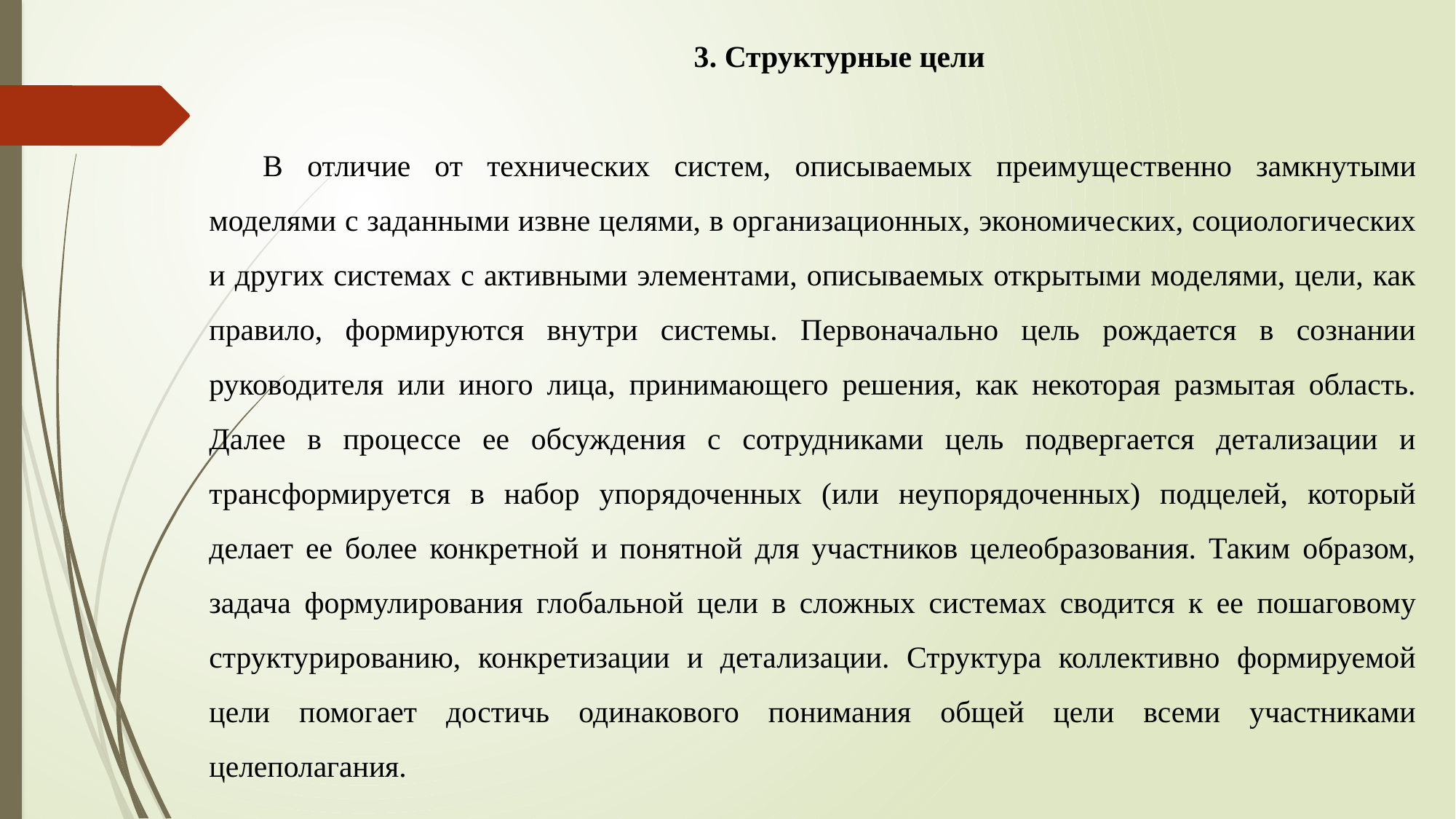

3. Структурные цели

В отличие от технических систем, описываемых преимущест­венно замкнутыми моделями с заданными извне целями, в органи­зационных, экономических, социологических и других системах с активными элементами, описываемых открытыми моделями, цели, как правило, формируются внутри системы. Первоначально цель рождается в сознании руководителя или иного лица, принимающе­го решения, как некоторая размытая область. Далее в процессе ее обсуждения с сотрудниками цель подвергается детализации и трансформируется в набор упорядоченных (или неупорядоченных) подцелей, который делает ее более конкретной и понятной для участников целеобразования. Таким образом, задача формулирова­ния глобальной цели в сложных системах сводится к ее пошагово­му структурированию, конкретизации и детализации. Структура коллективно формируемой цели помогает достичь одинакового понимания общей цели всеми участниками целеполагания.